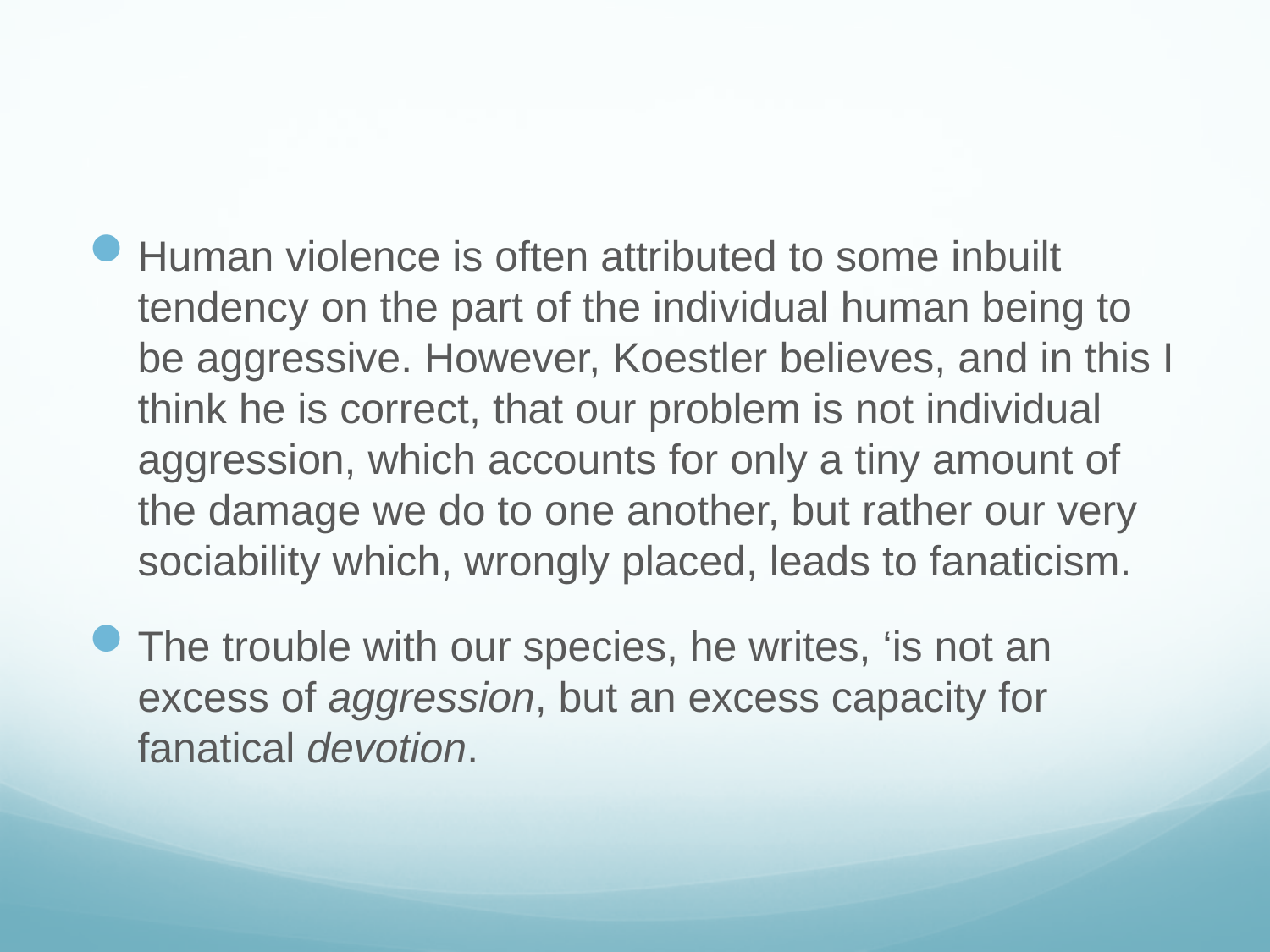

#
Human violence is often attributed to some inbuilt tendency on the part of the individual human being to be aggressive. However, Koestler believes, and in this I think he is correct, that our problem is not individual aggression, which accounts for only a tiny amount of the damage we do to one another, but rather our very sociability which, wrongly placed, leads to fanaticism.
The trouble with our species, he writes, ‘is not an excess of aggression, but an excess capacity for fanatical devotion.